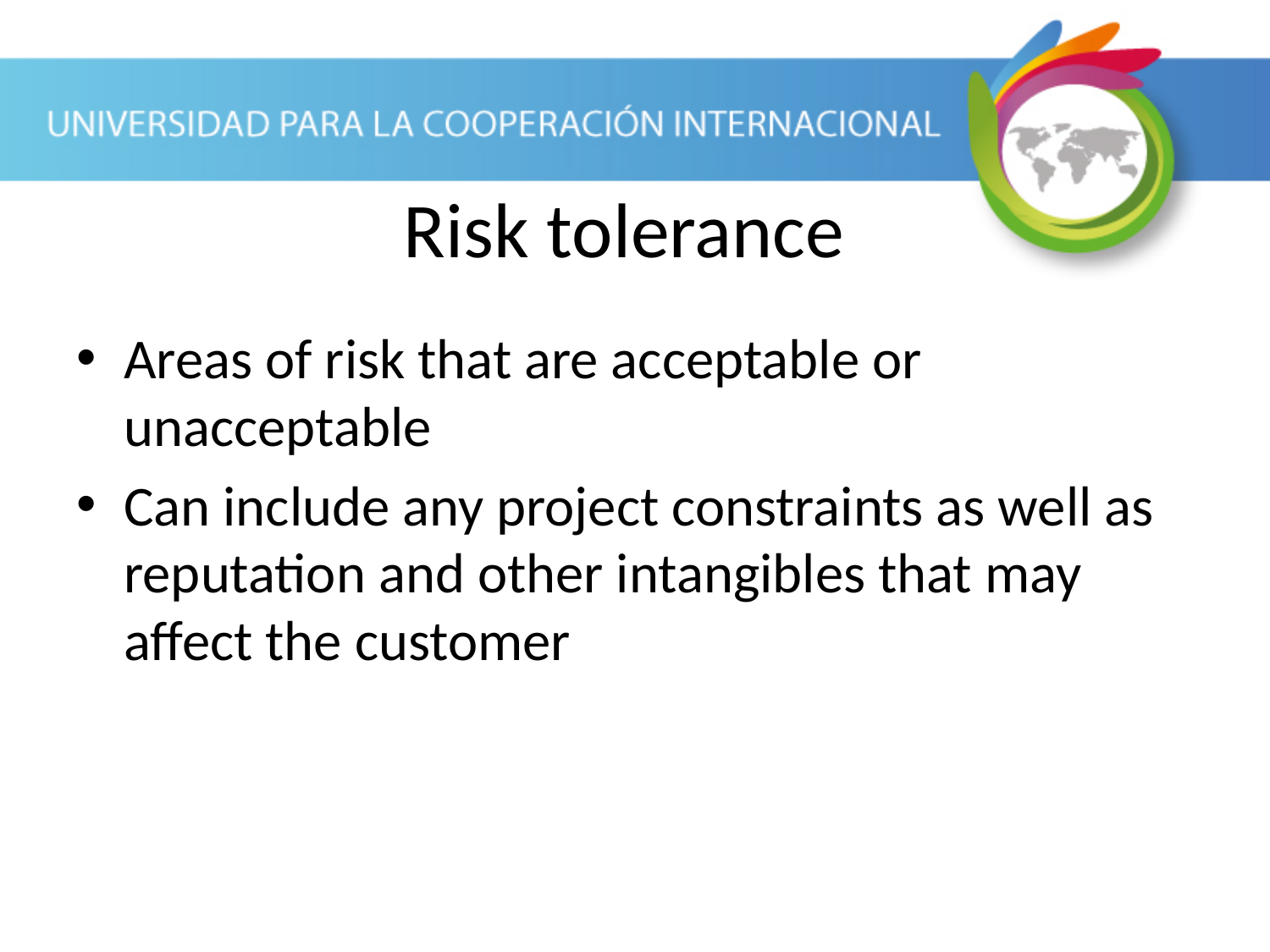

Areas of risk that are acceptable or unacceptable
Can include any project constraints as well as reputation and other intangibles that may affect the customer
Risk tolerance